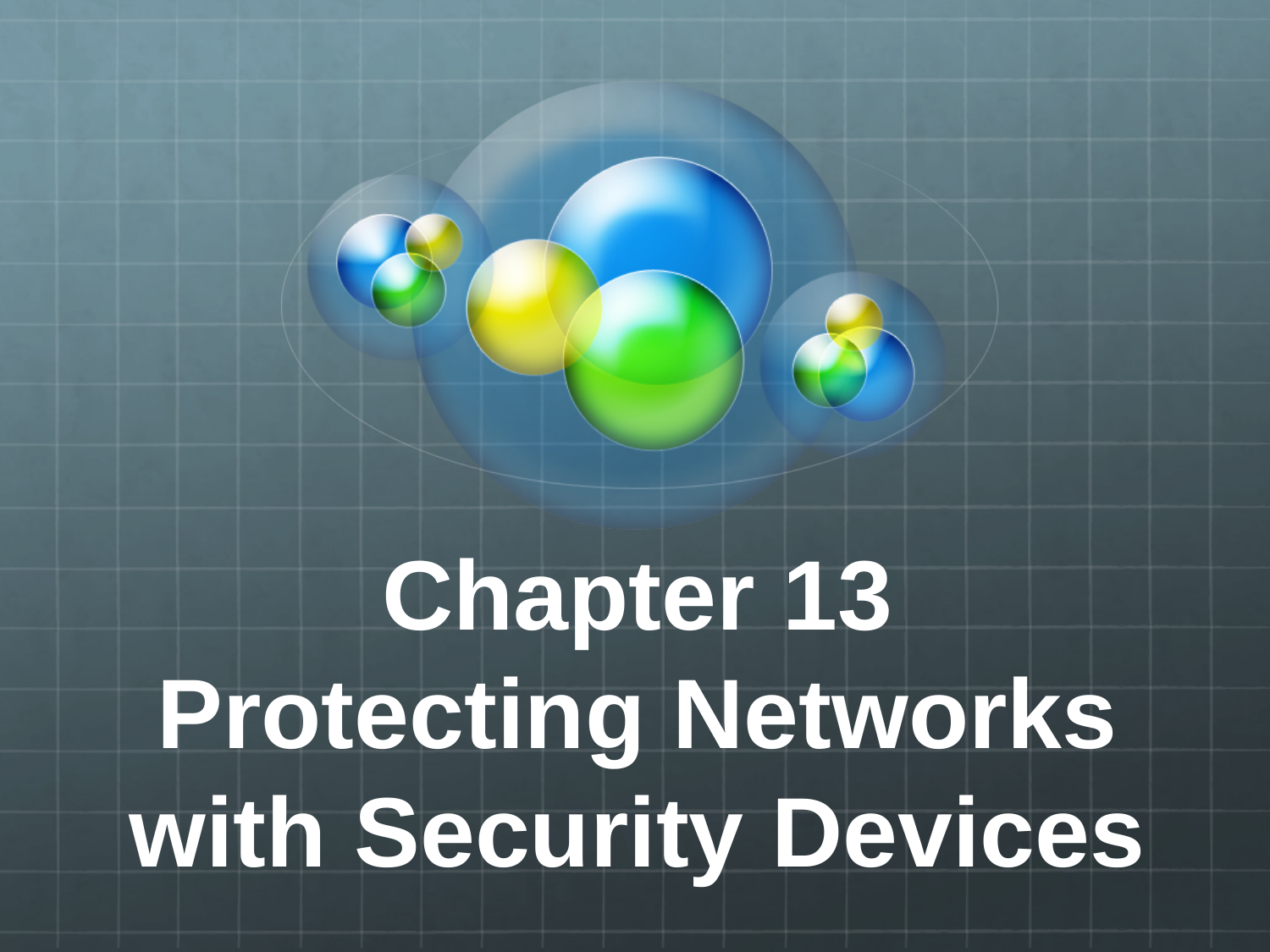

# Chapter 13 Protecting Networks with Security Devices